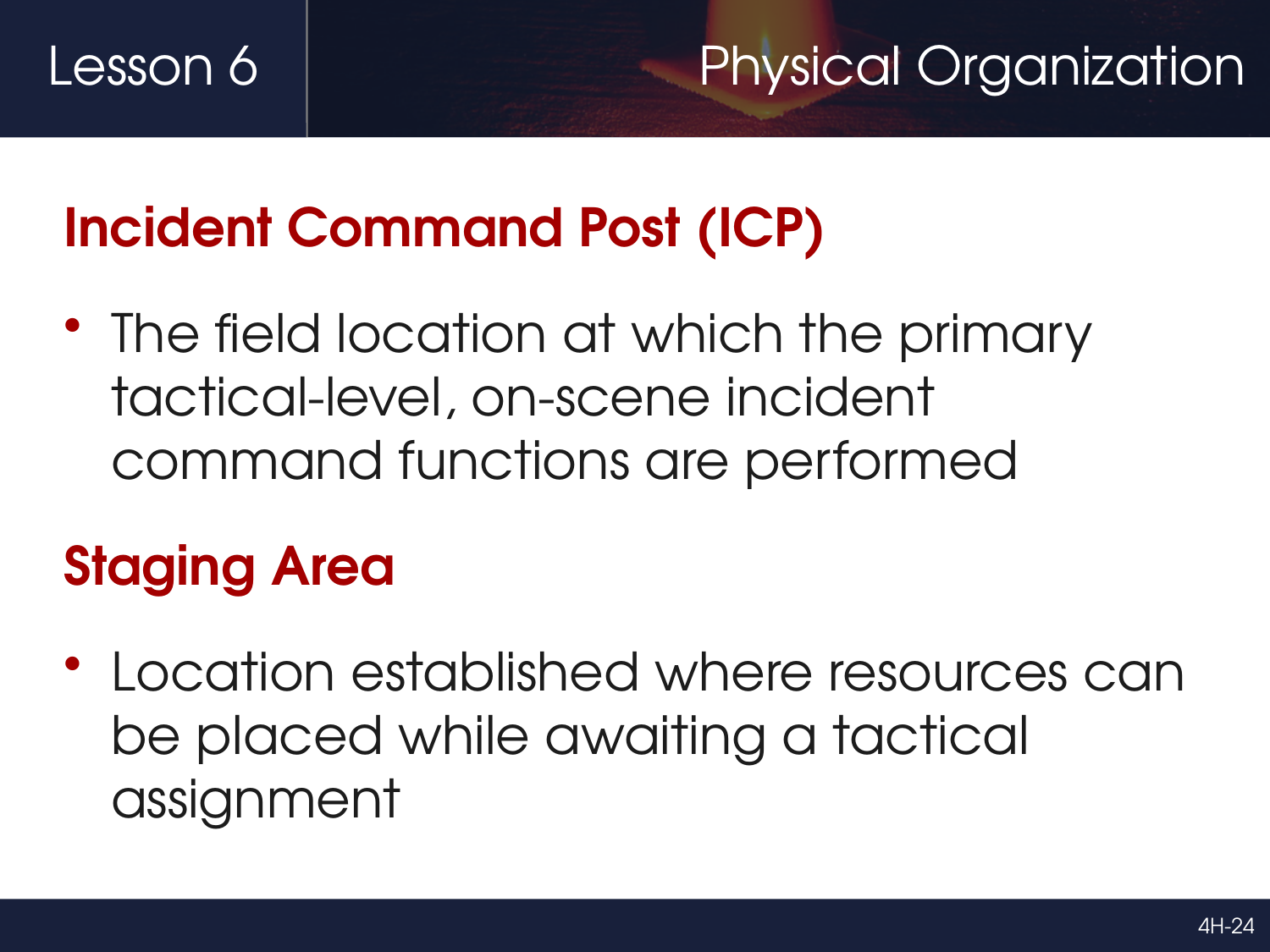

# Physical Organization
Lesson 6
Incident Command Post (ICP)
The field location at which the primary tactical-level, on-scene incident command functions are performed
Staging Area
Location established where resources can be placed while awaiting a tactical assignment

4H-24